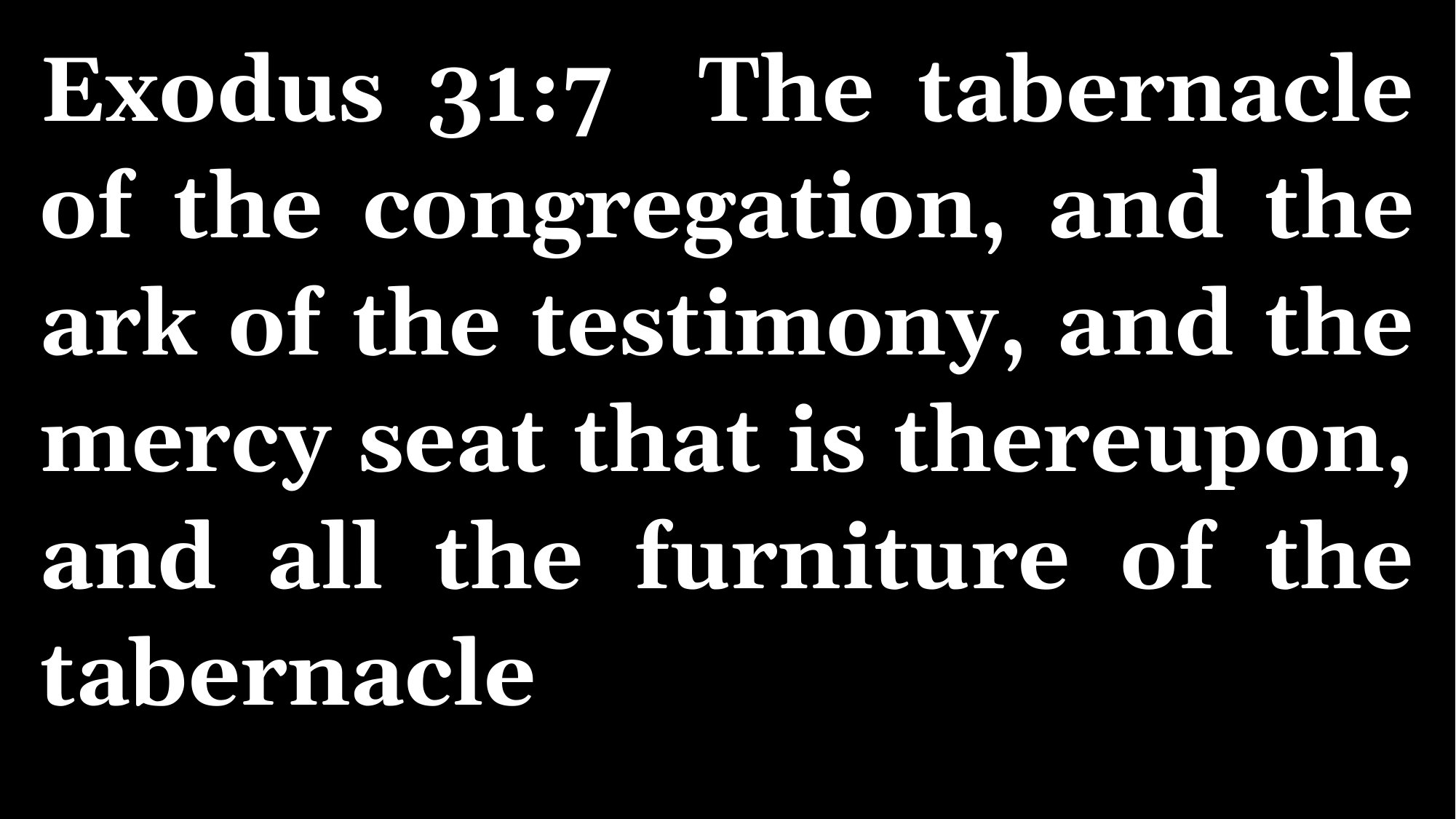

Exodus 31:7  The tabernacle of the congregation, and the ark of the testimony, and the mercy seat that is thereupon, and all the furniture of the tabernacle